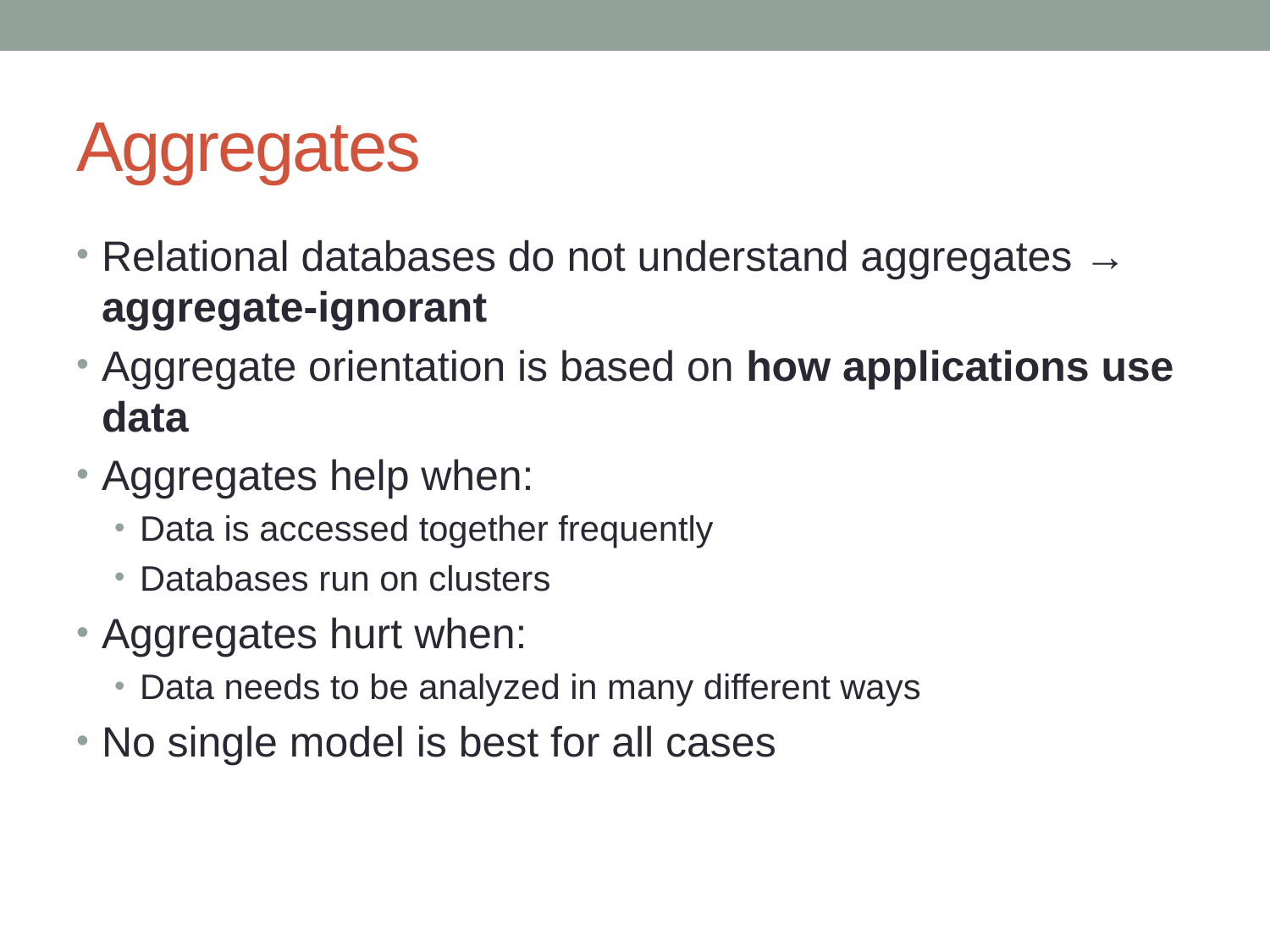

# Aggregates
Relational databases do not understand aggregates → aggregate-ignorant
Aggregate orientation is based on how applications use data
Aggregates help when:
Data is accessed together frequently
Databases run on clusters
Aggregates hurt when:
Data needs to be analyzed in many different ways
No single model is best for all cases